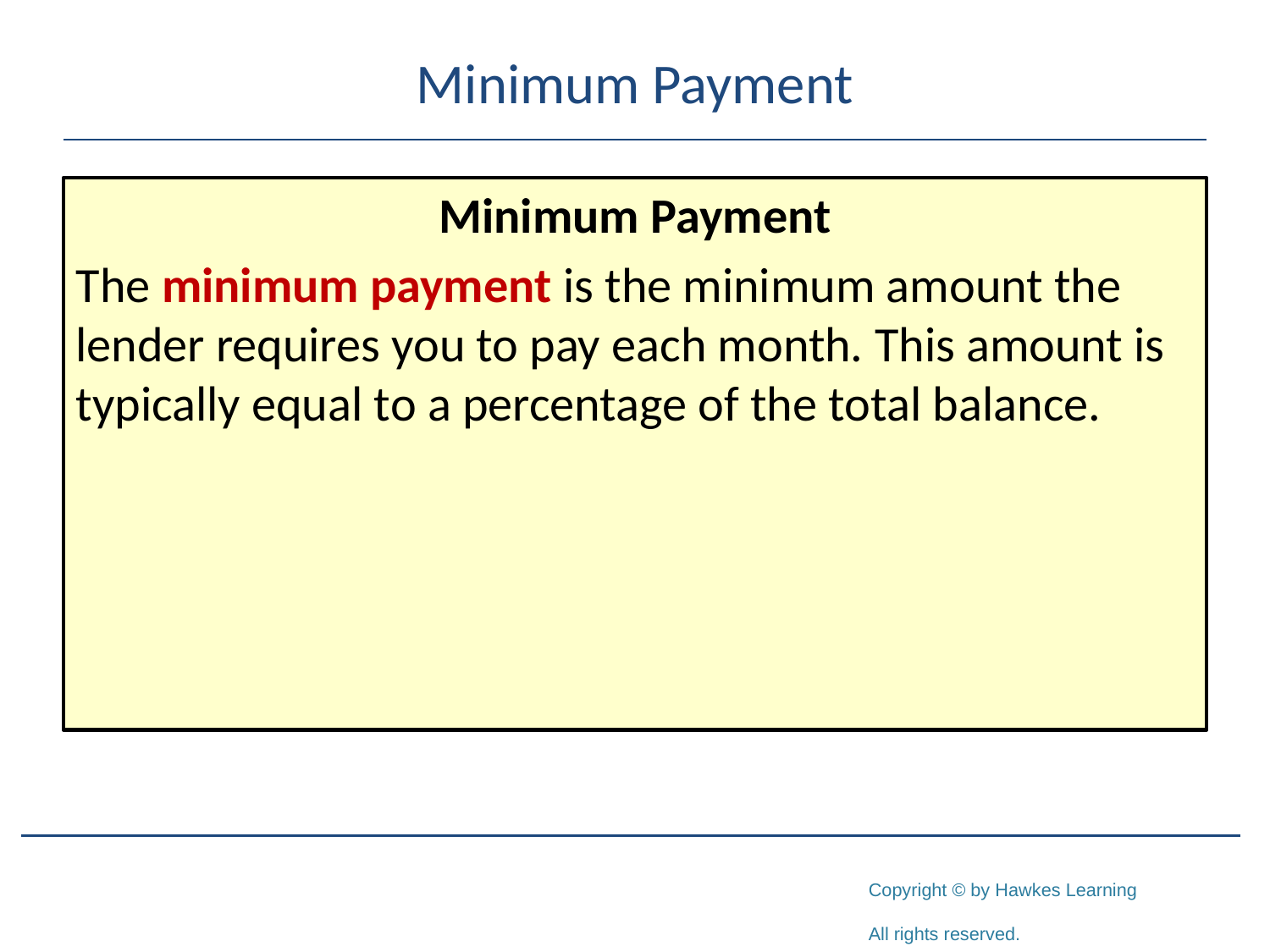

# Minimum Payment
Minimum Payment
The minimum payment is the minimum amount the lender requires you to pay each month. This amount is typically equal to a percentage of the total balance.